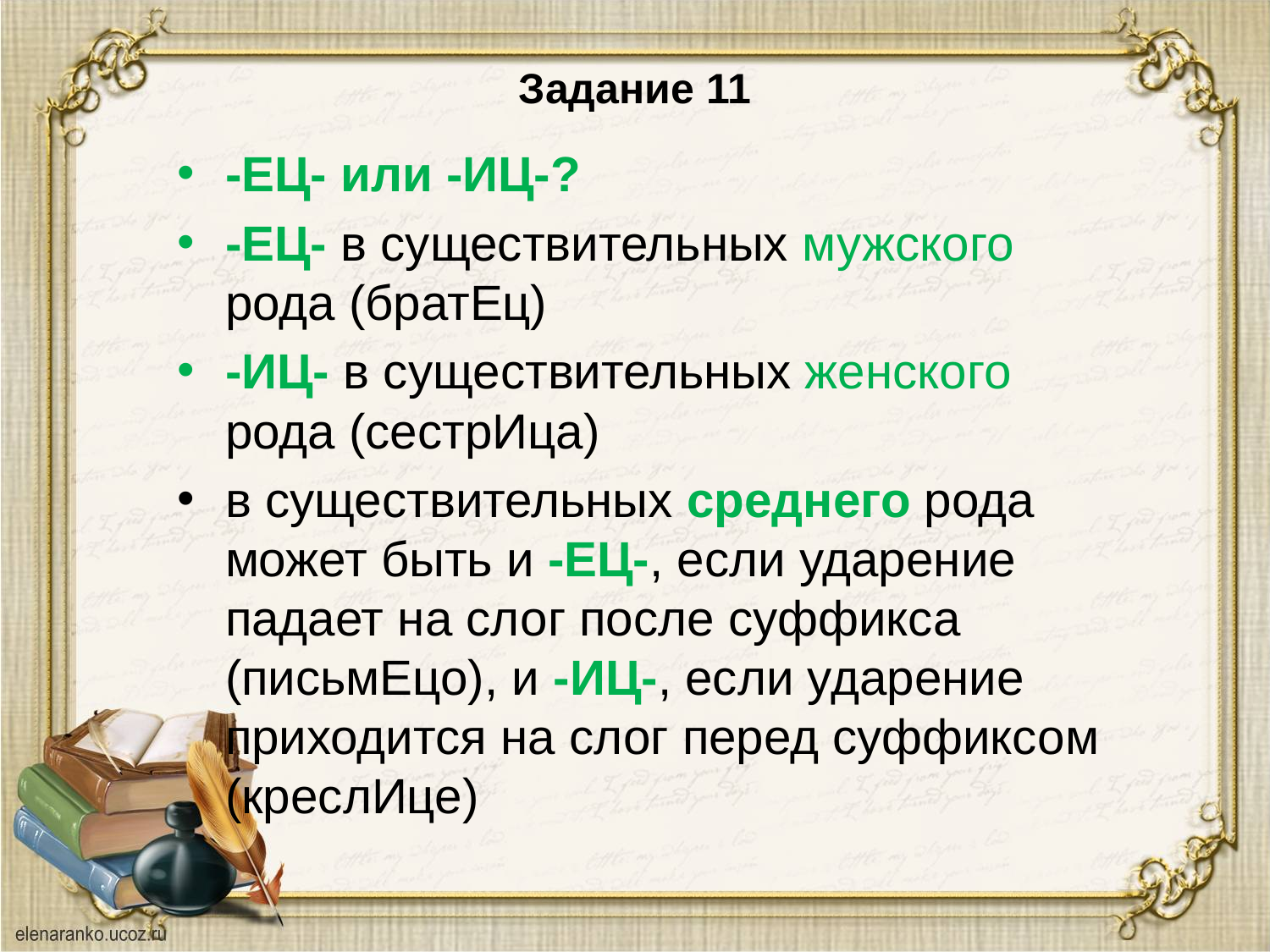

# Задание 11
-ЕЦ- или -ИЦ-?
-ЕЦ- в существительных мужского рода (братЕц)
-ИЦ- в существительных женского рода (сестрИца)
в существительных среднего рода может быть и -ЕЦ-, если ударение падает на слог после суффикса (письмЕцо), и -ИЦ-, если ударение приходится на слог перед суффиксом (креслИце)